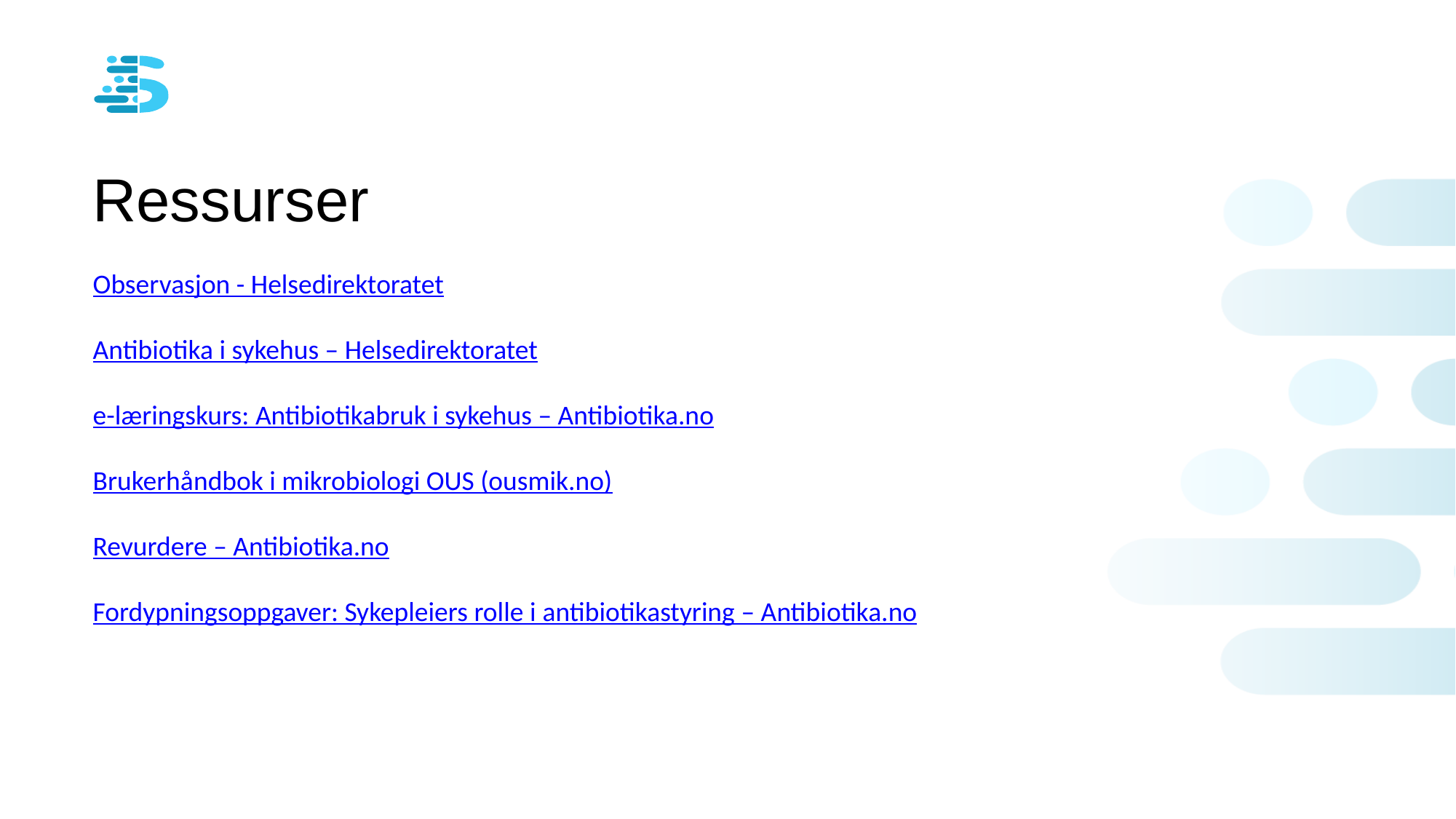

Ressurser

Observasjon - Helsedirektoratet

Antibiotika i sykehus – Helsedirektoratet

e-læringskurs: Antibiotikabruk i sykehus – Antibiotika.no

Brukerhåndbok i mikrobiologi OUS (ousmik.no)

Revurdere – Antibiotika.no

Fordypningsoppgaver: Sykepleiers rolle i antibiotikastyring – Antibiotika.no